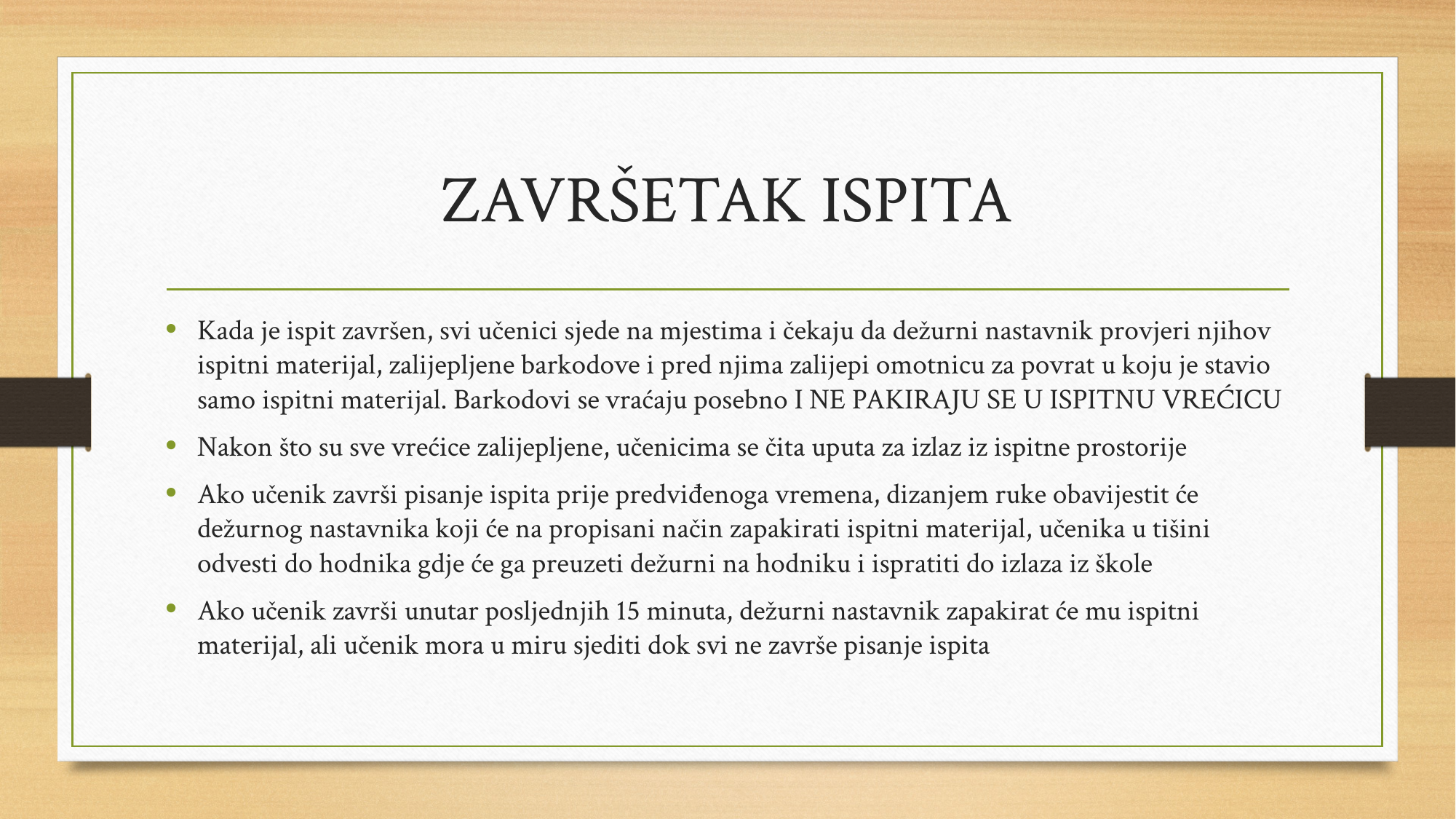

# ZAVRŠETAK ISPITA
Kada je ispit završen, svi učenici sjede na mjestima i čekaju da dežurni nastavnik provjeri njihov ispitni materijal, zalijepljene barkodove i pred njima zalijepi omotnicu za povrat u koju je stavio samo ispitni materijal. Barkodovi se vraćaju posebno I NE PAKIRAJU SE U ISPITNU VREĆICU
Nakon što su sve vrećice zalijepljene, učenicima se čita uputa za izlaz iz ispitne prostorije
Ako učenik završi pisanje ispita prije predviđenoga vremena, dizanjem ruke obavijestit će dežurnog nastavnika koji će na propisani način zapakirati ispitni materijal, učenika u tišini odvesti do hodnika gdje će ga preuzeti dežurni na hodniku i ispratiti do izlaza iz škole
Ako učenik završi unutar posljednjih 15 minuta, dežurni nastavnik zapakirat će mu ispitni materijal, ali učenik mora u miru sjediti dok svi ne završe pisanje ispita